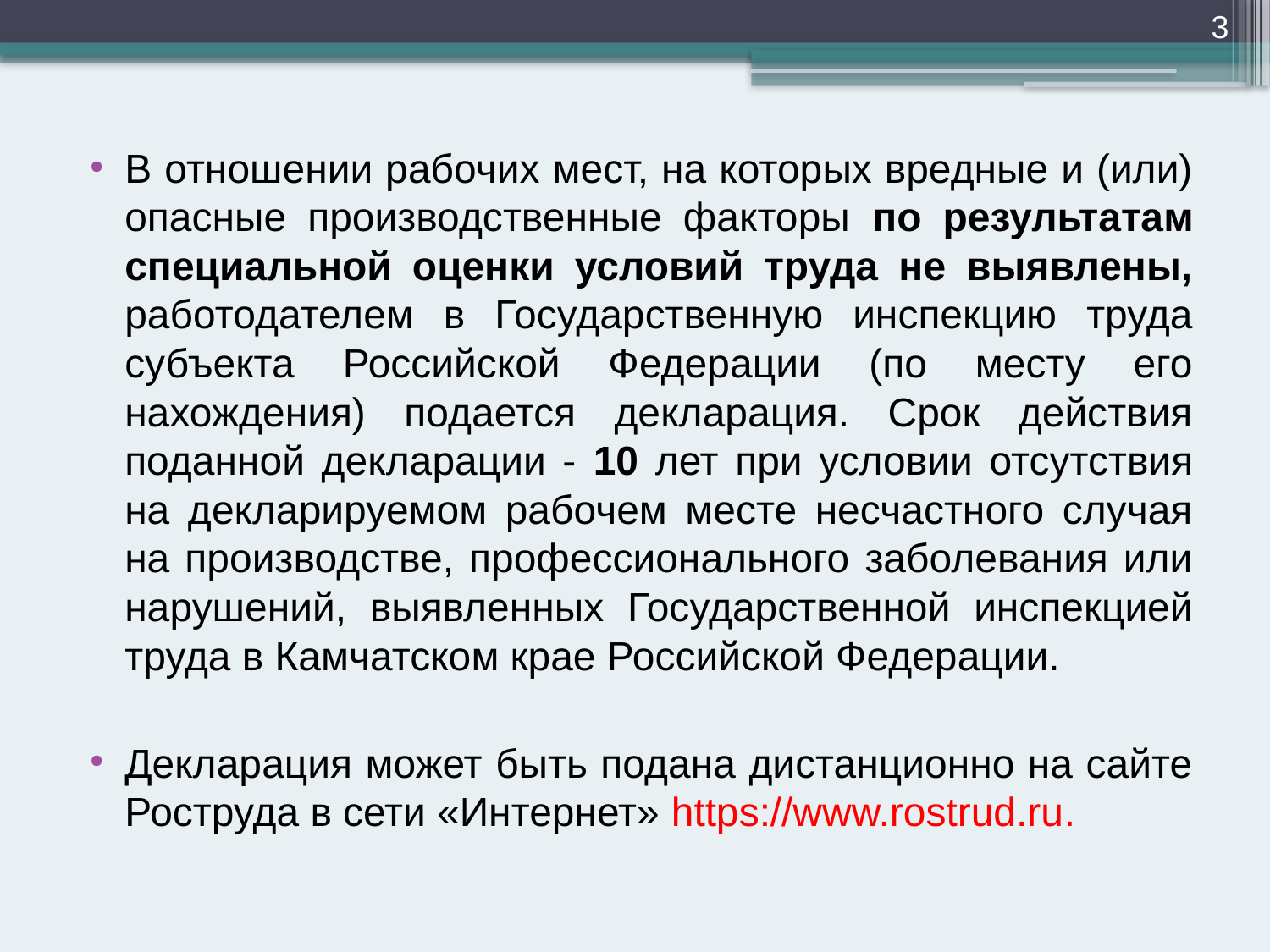

3
В отношении рабочих мест, на которых вредные и (или) опасные производственные факторы по результатам специальной оценки условий труда не выявлены, работодателем в Государственную инспекцию труда субъекта Российской Федерации (по месту его нахождения) подается декларация. Срок действия поданной декларации - 10 лет при условии отсутствия на декларируемом рабочем месте несчастного случая на производстве, профессионального заболевания или нарушений, выявленных Государственной инспекцией труда в Камчатском крае Российской Федерации.

Декларация может быть подана дистанционно на сайте Роструда в сети «Интернет» https://www.rostrud.ru.